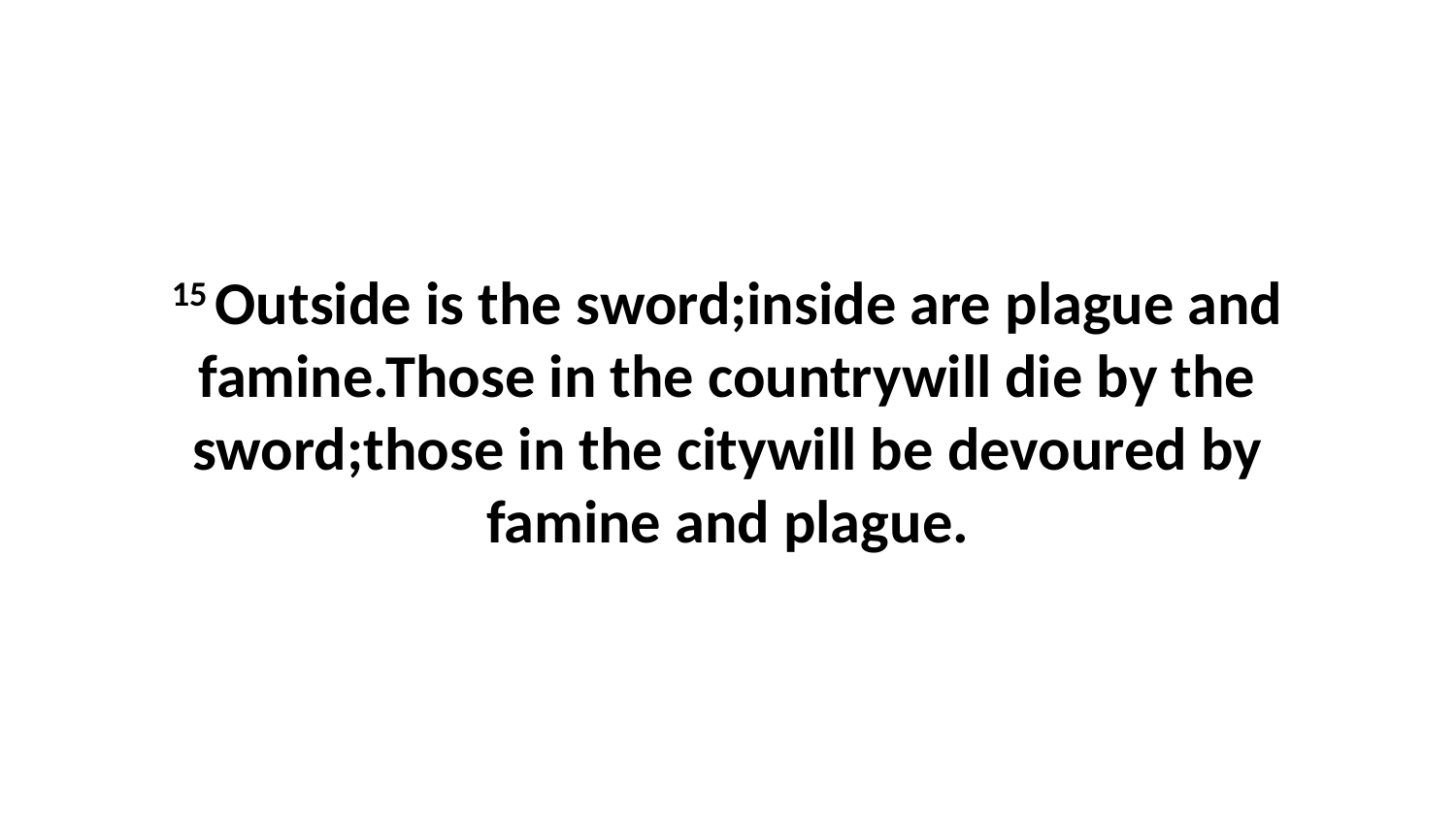

15 Outside is the sword;inside are plague and famine.Those in the countrywill die by the sword;those in the citywill be devoured by famine and plague.